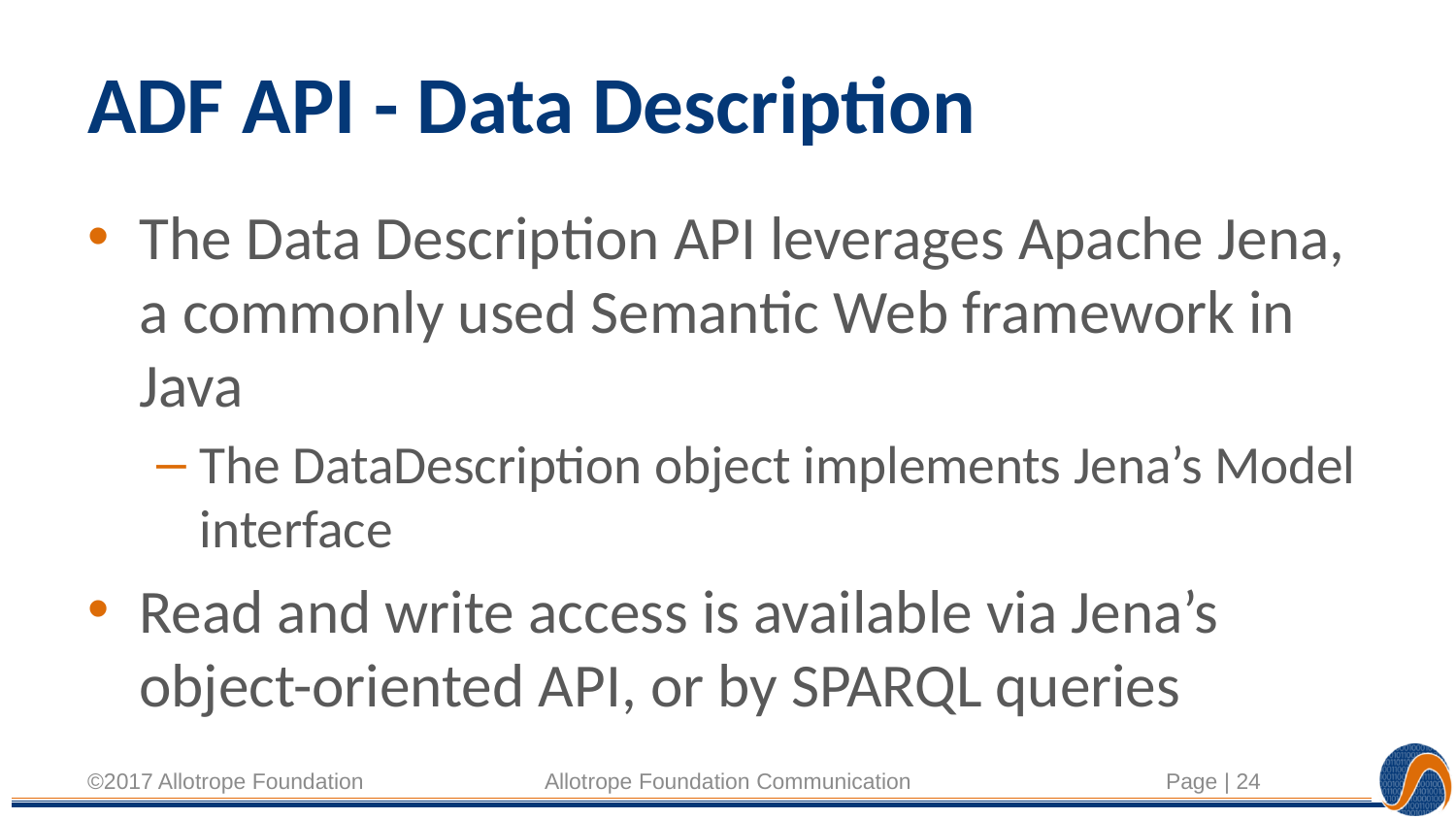

# ADF API - Data Description
The Data Description API leverages Apache Jena, a commonly used Semantic Web framework in Java
The DataDescription object implements Jena’s Model interface
Read and write access is available via Jena’s object-oriented API, or by SPARQL queries
©2017 Allotrope Foundation
Allotrope Foundation Communication
Page | 24